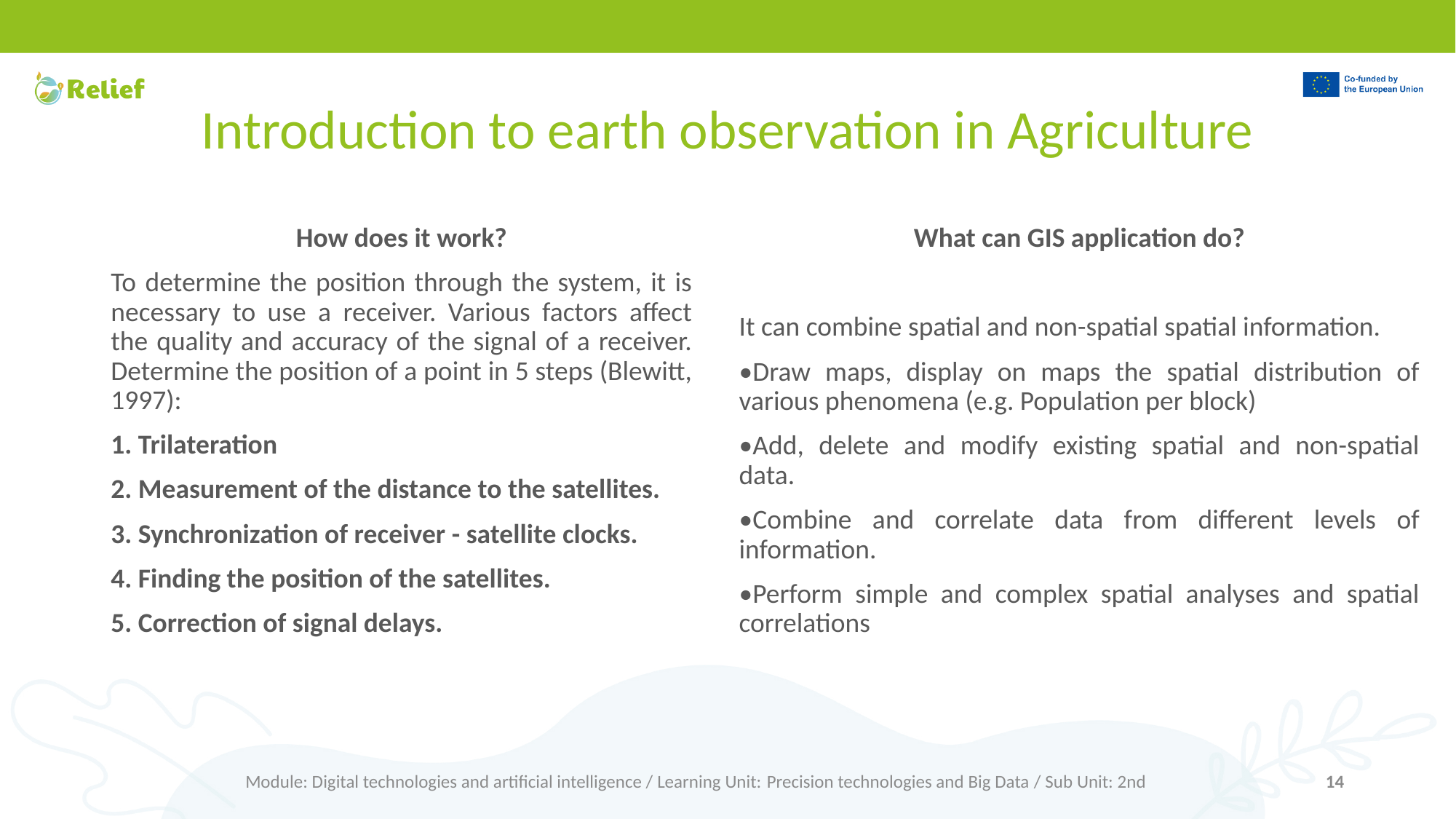

# Introduction to earth observation in Agriculture
How does it work?
To determine the position through the system, it is necessary to use a receiver. Various factors affect the quality and accuracy of the signal of a receiver. Determine the position of a point in 5 steps (Blewitt, 1997):
1. Trilateration
2. Measurement of the distance to the satellites.
3. Synchronization of receiver - satellite clocks.
4. Finding the position of the satellites.
5. Correction of signal delays.

What can GIS application do?

It can combine spatial and non-spatial spatial information.
•Draw maps, display on maps the spatial distribution of various phenomena (e.g. Population per block)
•Add, delete and modify existing spatial and non-spatial data.
•Combine and correlate data from different levels of information.
•Perform simple and complex spatial analyses and spatial correlations

Module: Digital technologies and artificial intelligence / Learning Unit: Precision technologies and Big Data / Sub Unit: 2nd
14